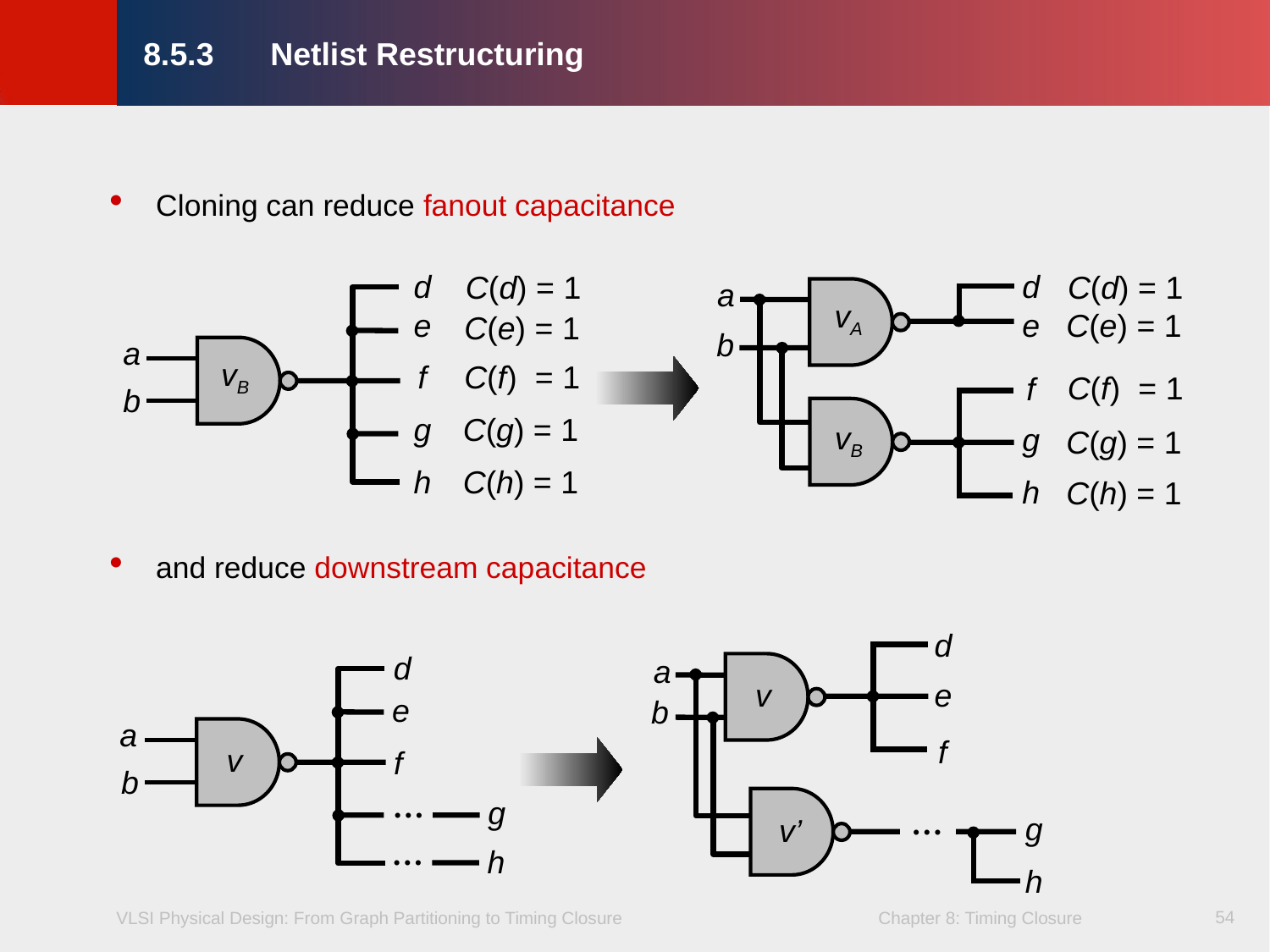

8.5.3	Netlist Restructuring
Cloning can reduce fanout capacitance

and reduce downstream capacitance
d
d
C(d) = 1
C(d) = 1
a

vA

e
e
C(e) = 1

C(e) = 1

b

a

vB
C(f)  = 1
f

C(f)  = 1
f

b

g
C(g) = 1
vB
g
C(g) = 1

h
C(h) = 1
h
C(h) = 1
d
d

a

v
e

e
b

a

f
v
f

b

…
g

…
g
v’

…

h
h

54